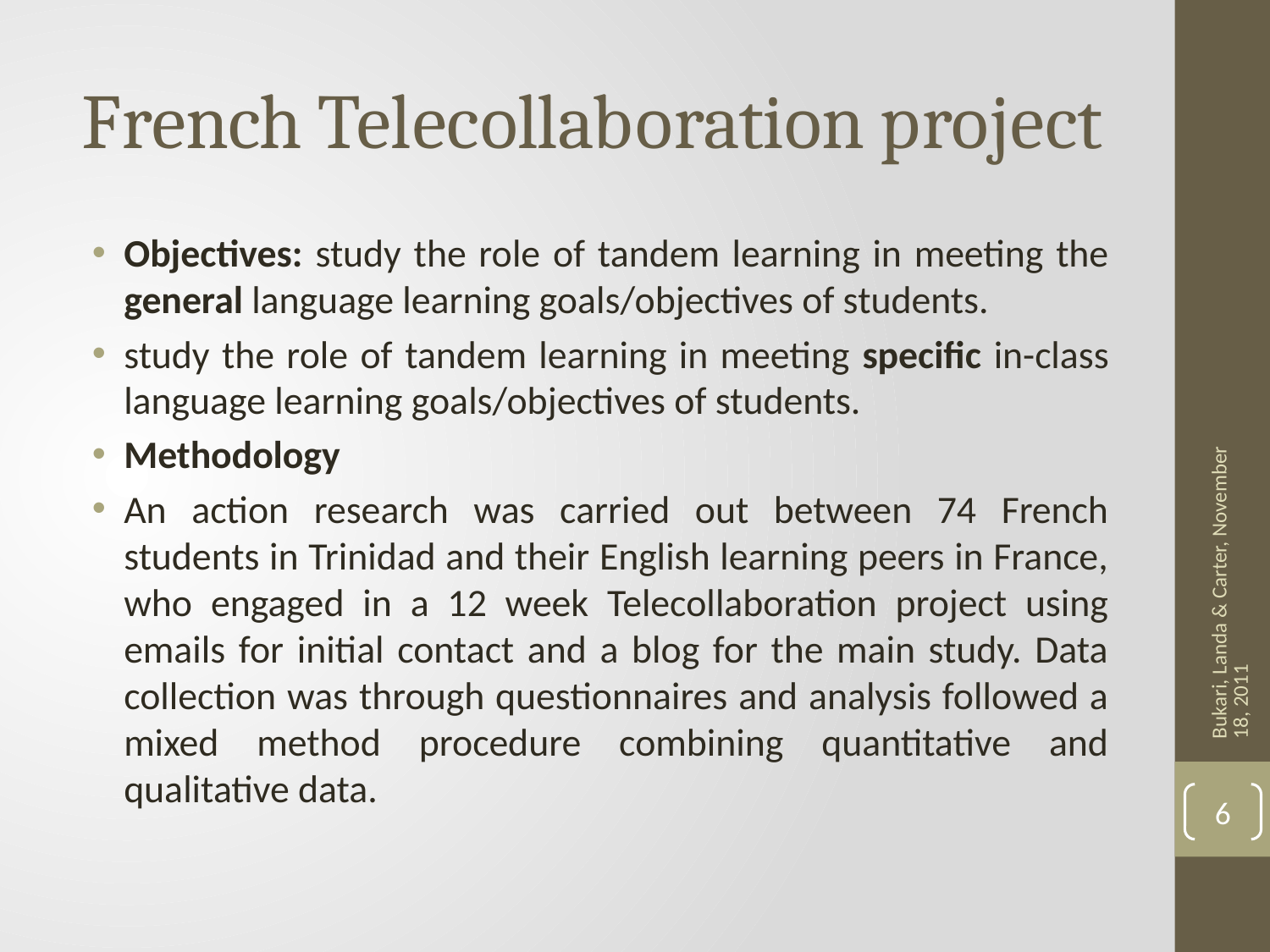

# French Telecollaboration project
Objectives: study the role of tandem learning in meeting the general language learning goals/objectives of students.
study the role of tandem learning in meeting specific in-class language learning goals/objectives of students.
Methodology
An action research was carried out between 74 French students in Trinidad and their English learning peers in France, who engaged in a 12 week Telecollaboration project using emails for initial contact and a blog for the main study. Data collection was through questionnaires and analysis followed a mixed method procedure combining quantitative and qualitative data.

Bukari, Landa & Carter, November 18, 2011
6